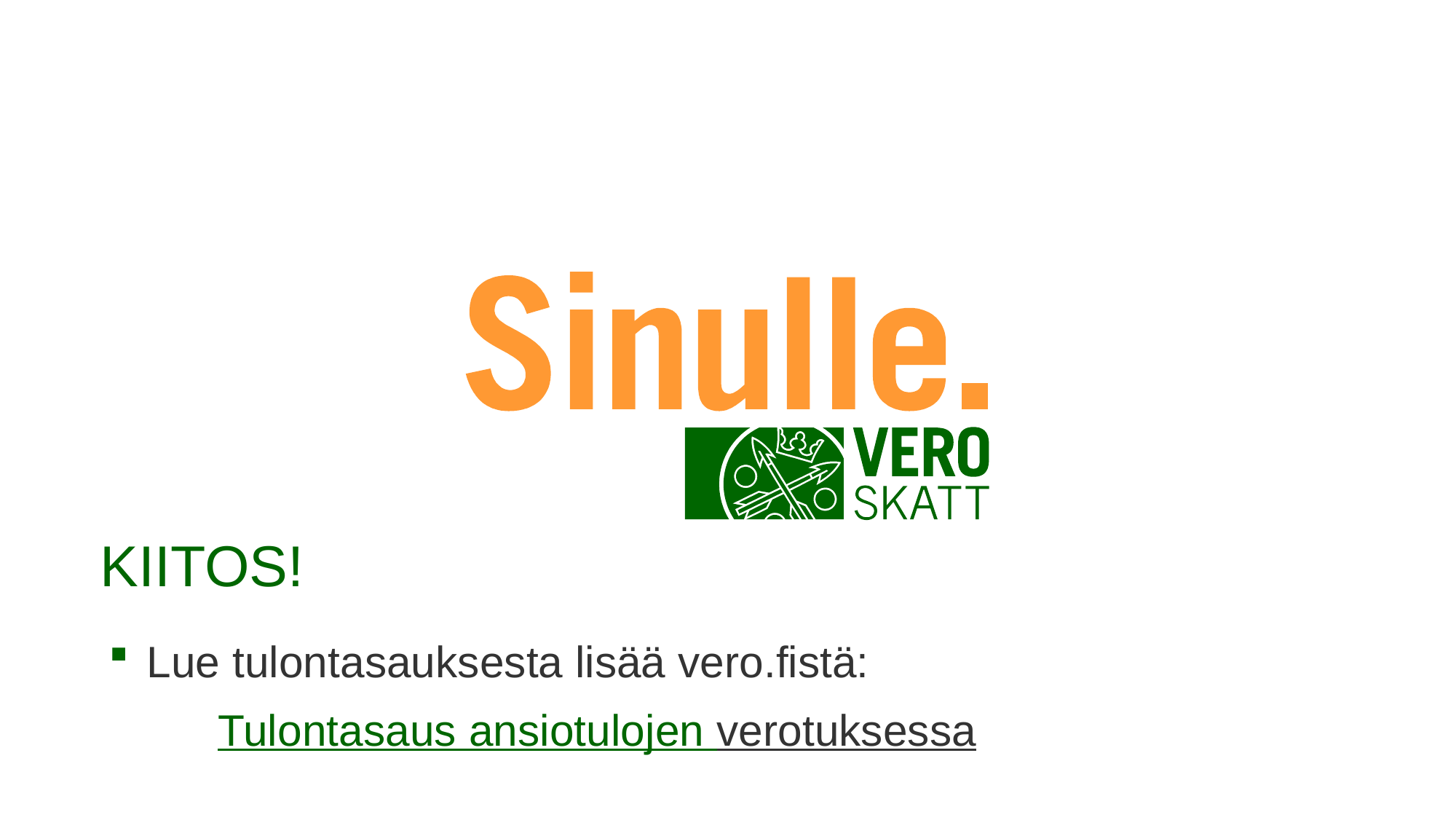

KIITOS!

Lue tulontasauksesta lisää vero.fistä:
	Tulontasaus ansiotulojen verotuksessa